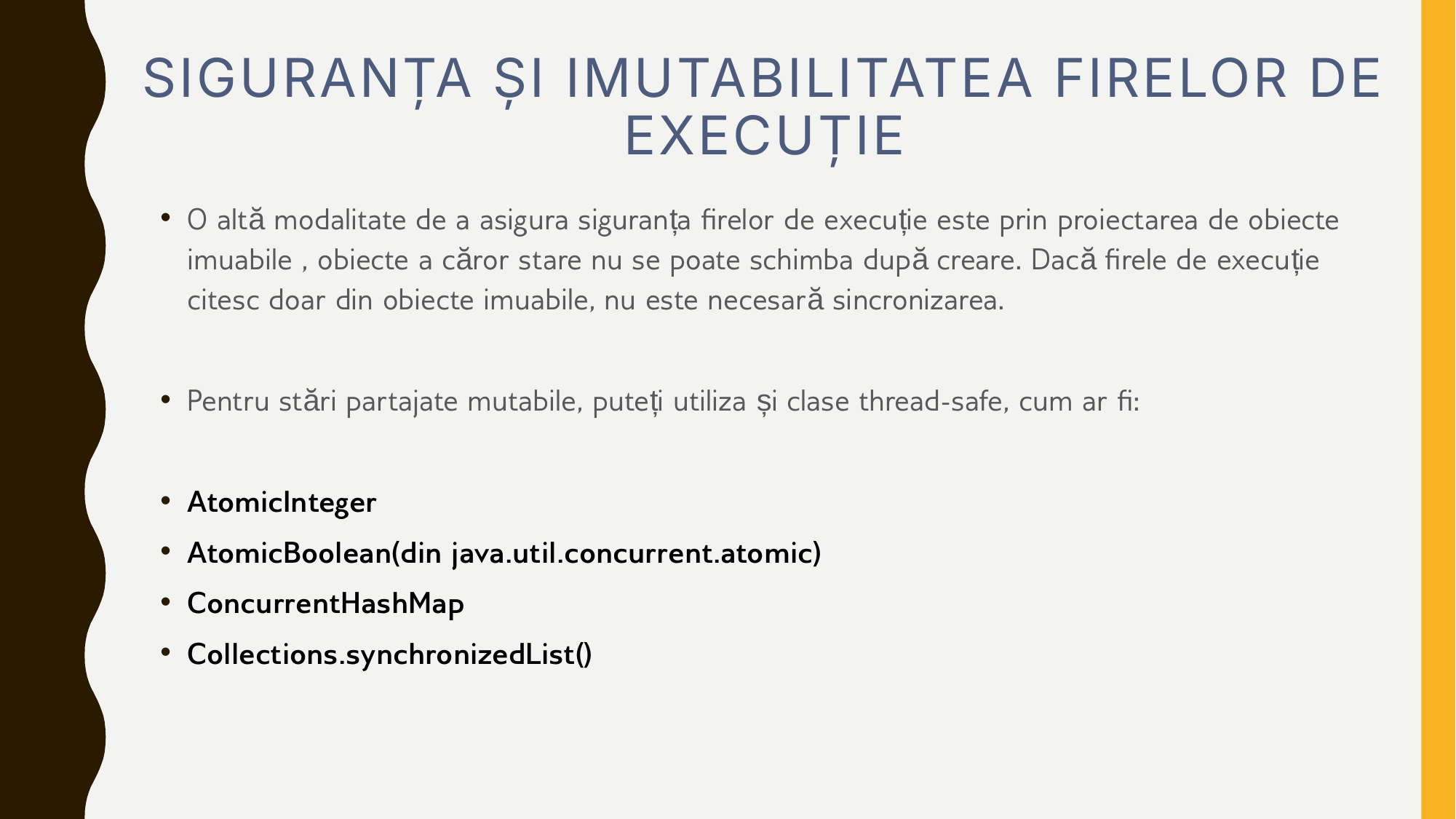

# Siguranța și imutabilitatea firelor de execuție
O altă modalitate de a asigura siguranța firelor de execuție este prin proiectarea de obiecte imuabile , obiecte a căror stare nu se poate schimba după creare. Dacă firele de execuție citesc doar din obiecte imuabile, nu este necesară sincronizarea.

Pentru stări partajate mutabile, puteți utiliza și clase thread-safe, cum ar fi:

AtomicInteger
AtomicBoolean(din java.util.concurrent.atomic)
ConcurrentHashMap
Collections.synchronizedList()